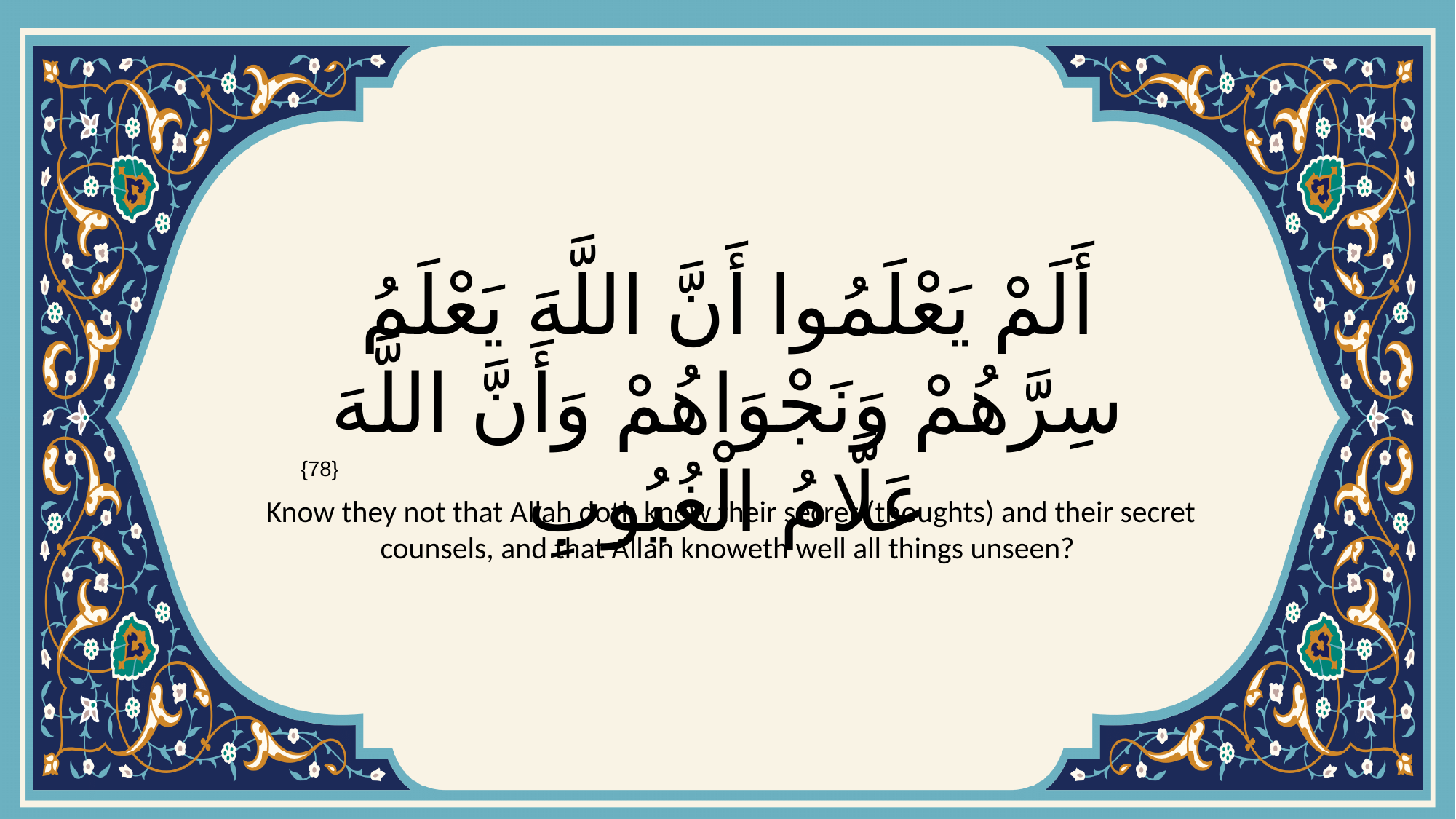

# أَلَمْ يَعْلَمُوا أَنَّ اللَّهَ يَعْلَمُ سِرَّهُمْ وَنَجْوَاهُمْ وَأَنَّ اللَّهَ عَلَّامُ الْغُيُوبِ
{78}
 Know they not that Allah doth know their secret (thoughts) and their secret counsels, and that Allah knoweth well all things unseen?